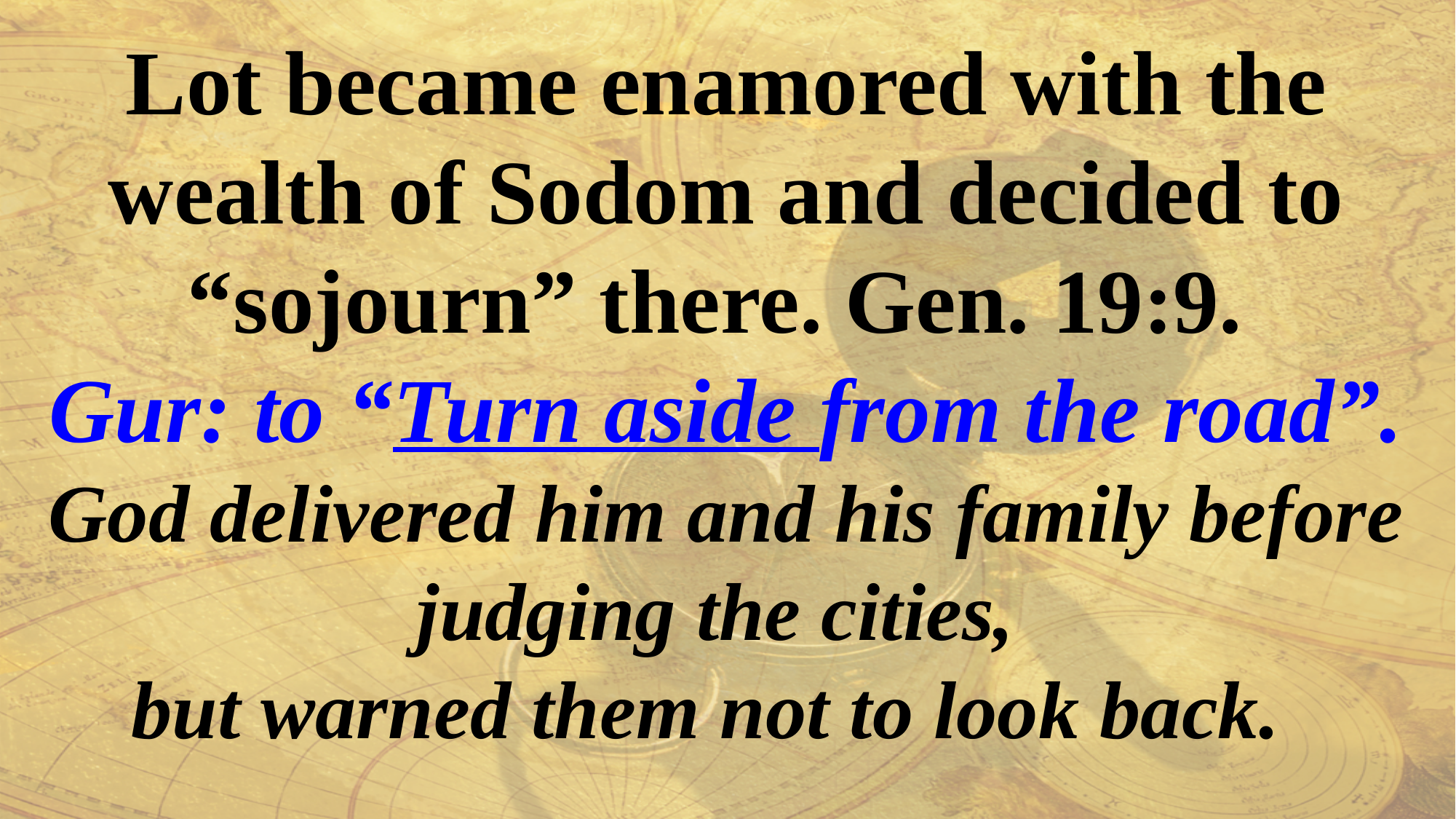

Lot became enamored with the wealth of Sodom and decided to “sojourn” there. Gen. 19:9.
Gur: to “Turn aside from the road”.
God delivered him and his family before judging the cities,
but warned them not to look back.